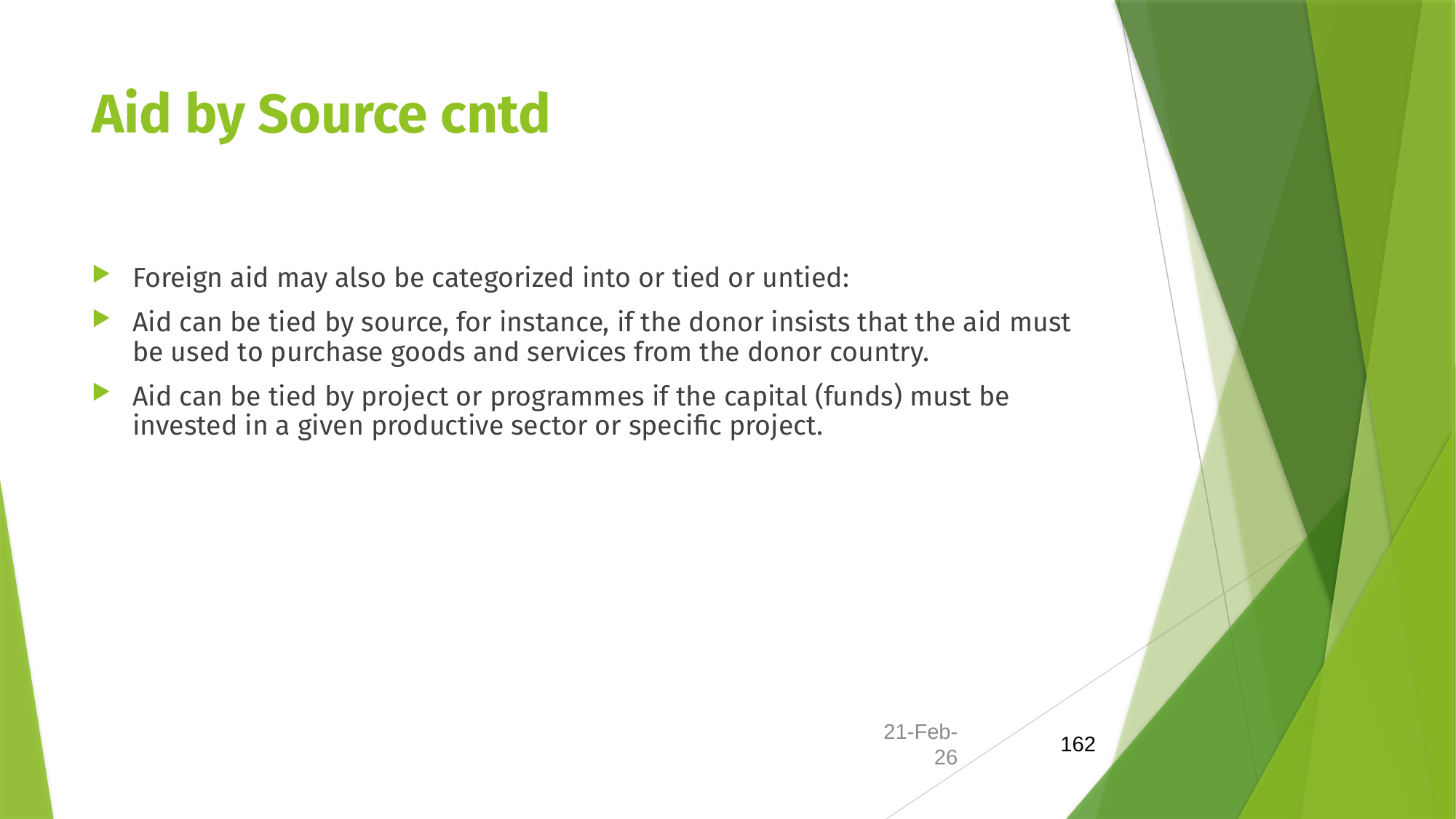

# Aid by Source cntd
Foreign aid may also be categorized into or tied or untied:
Aid can be tied by source, for instance, if the donor insists that the aid must be used to purchase goods and services from the donor country.
Aid can be tied by project or programmes if the capital (funds) must be invested in a given productive sector or specific project.
21-Feb-26
162